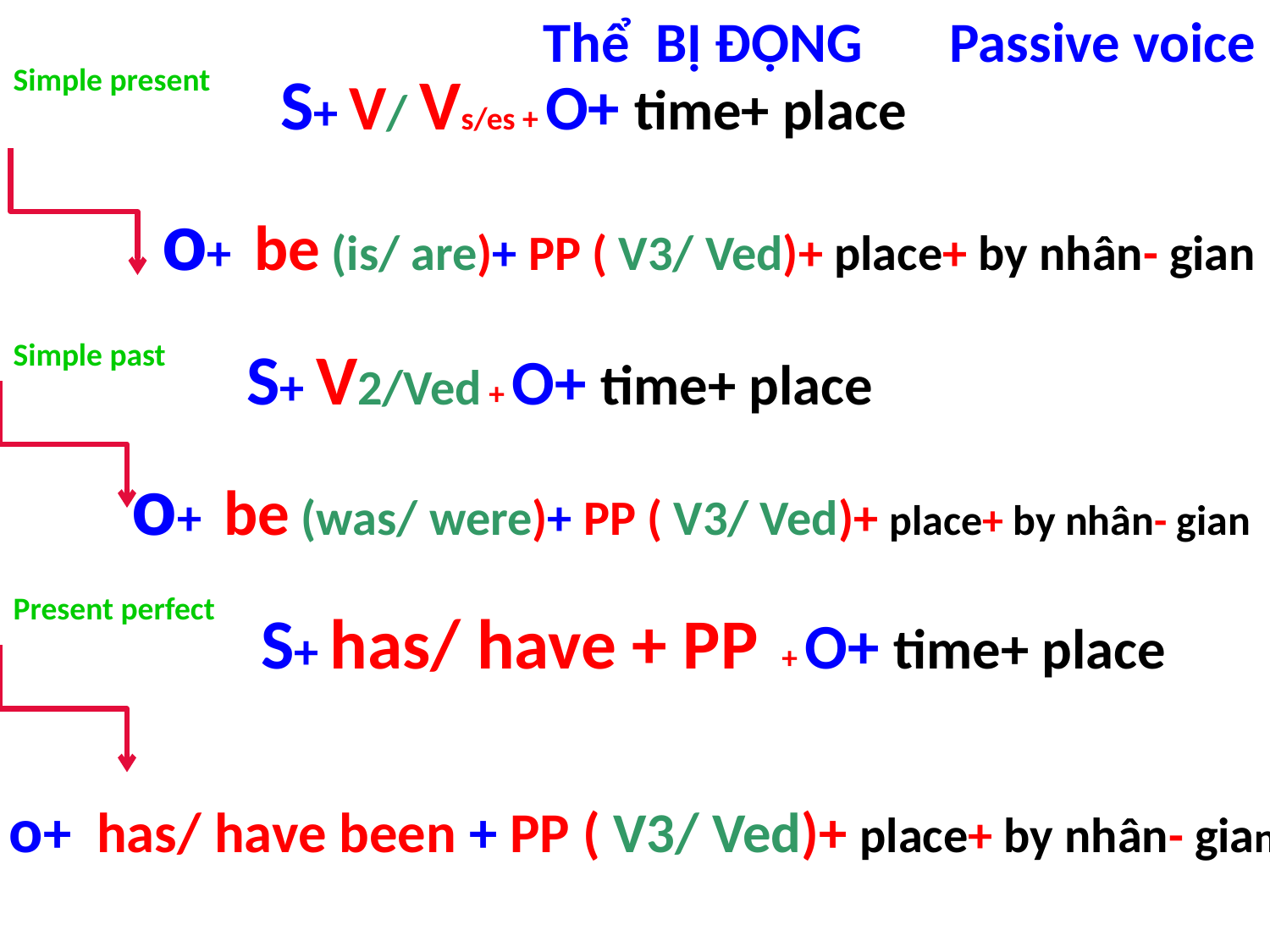

Thể  BỊ ĐỘNG
Passive voice
Simple present
S+ V/ Vs/es + O+ time+ place

o+  be (is/ are)+ PP ( V3/ Ved)+ place+ by nhân- gian
Simple past
S+ V2/Ved + O+ time+ place
o+  be (was/ were)+ PP ( V3/ Ved)+ place+ by nhân- gian
Present perfect
S+ has/ have + PP  + O+ time+ place
o+  has/ have been + PP ( V3/ Ved)+ place+ by nhân- gian